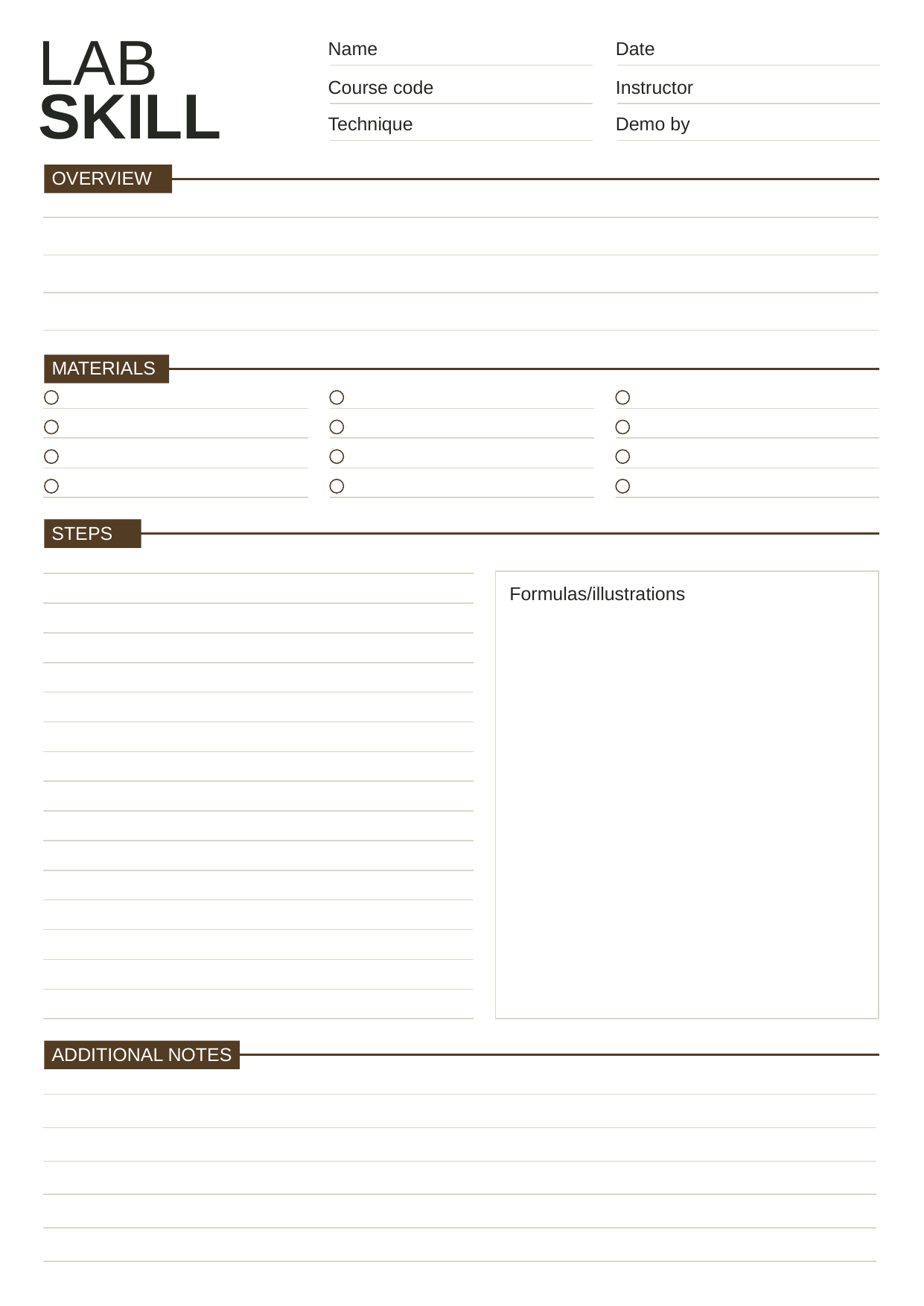

LAB
SKILL
Name
Date
Course code
Instructor
Technique
Demo by

OVERVIEW

MATERIALS

STEPS

Formulas/illustrations

ADDITIONAL NOTES